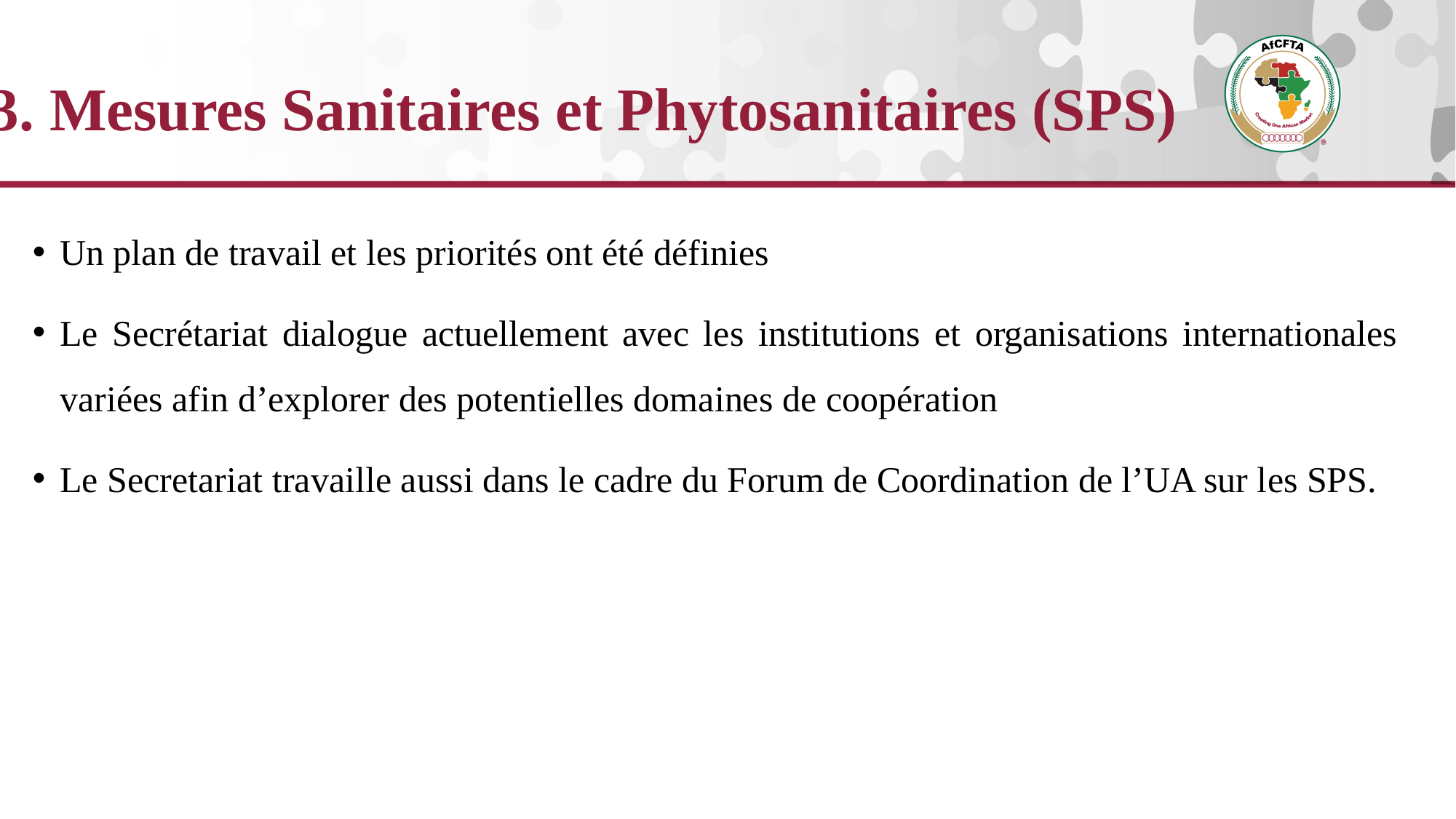

# 3. Mesures Sanitaires et Phytosanitaires (SPS)
Un plan de travail et les priorités ont été définies
Le Secrétariat dialogue actuellement avec les institutions et organisations internationales variées afin d’explorer des potentielles domaines de coopération
Le Secretariat travaille aussi dans le cadre du Forum de Coordination de l’UA sur les SPS.